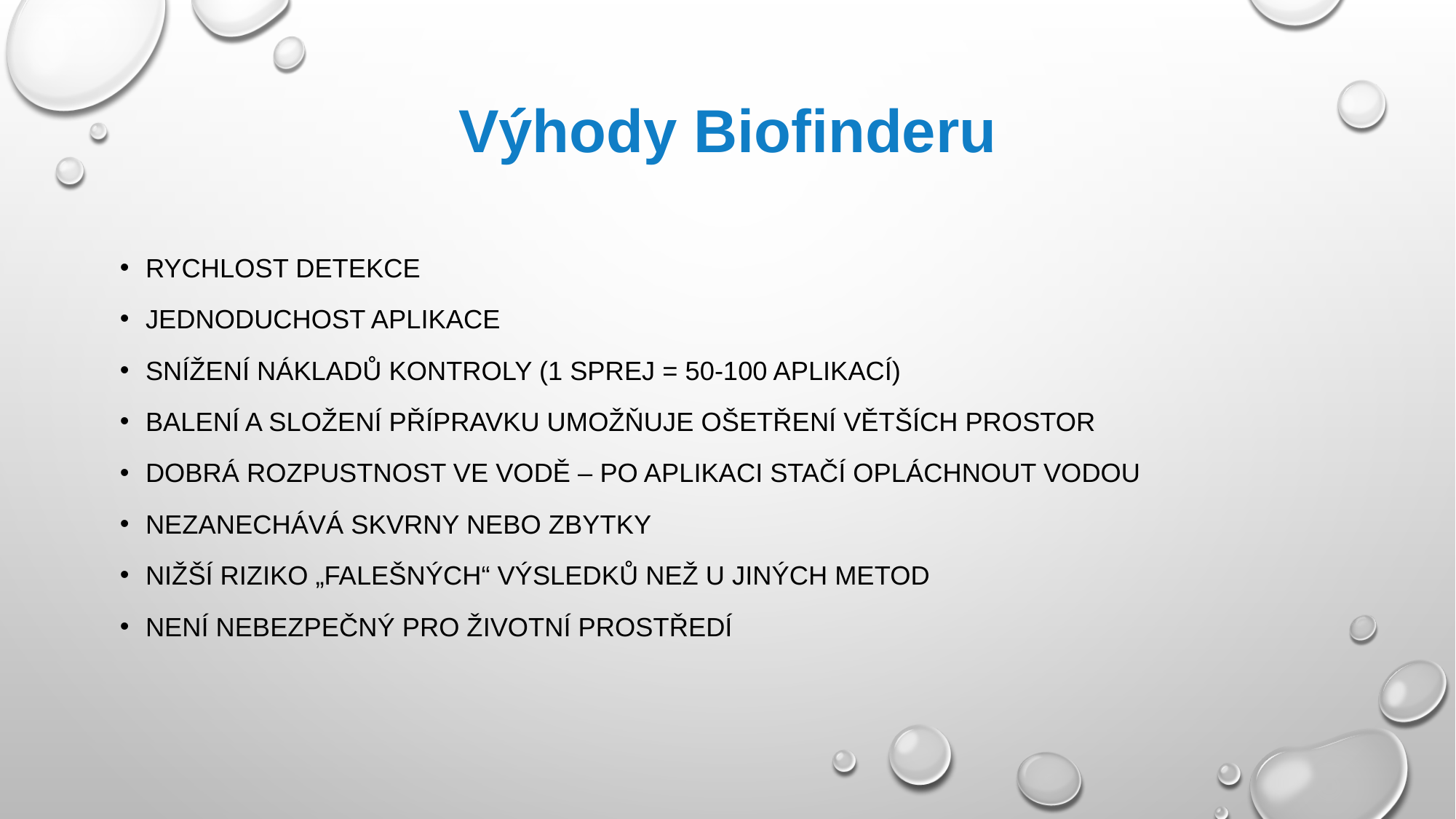

# Výhody Biofinderu
Rychlost detekce
Jednoduchost aplikace
Snížení nákladů kontroly (1 sprej = 50-100 aplikací)
Balení a složení přípravku umožňuje ošetření větších prostor
Dobrá rozpustnost ve vodě – po aplikaci stačí opláchnout vodou
Nezanechává skvrny nebo zbytky
Nižší riziko „falešných“ výsledků než u jiných metod
Není nebezpečný pro životní prostředí